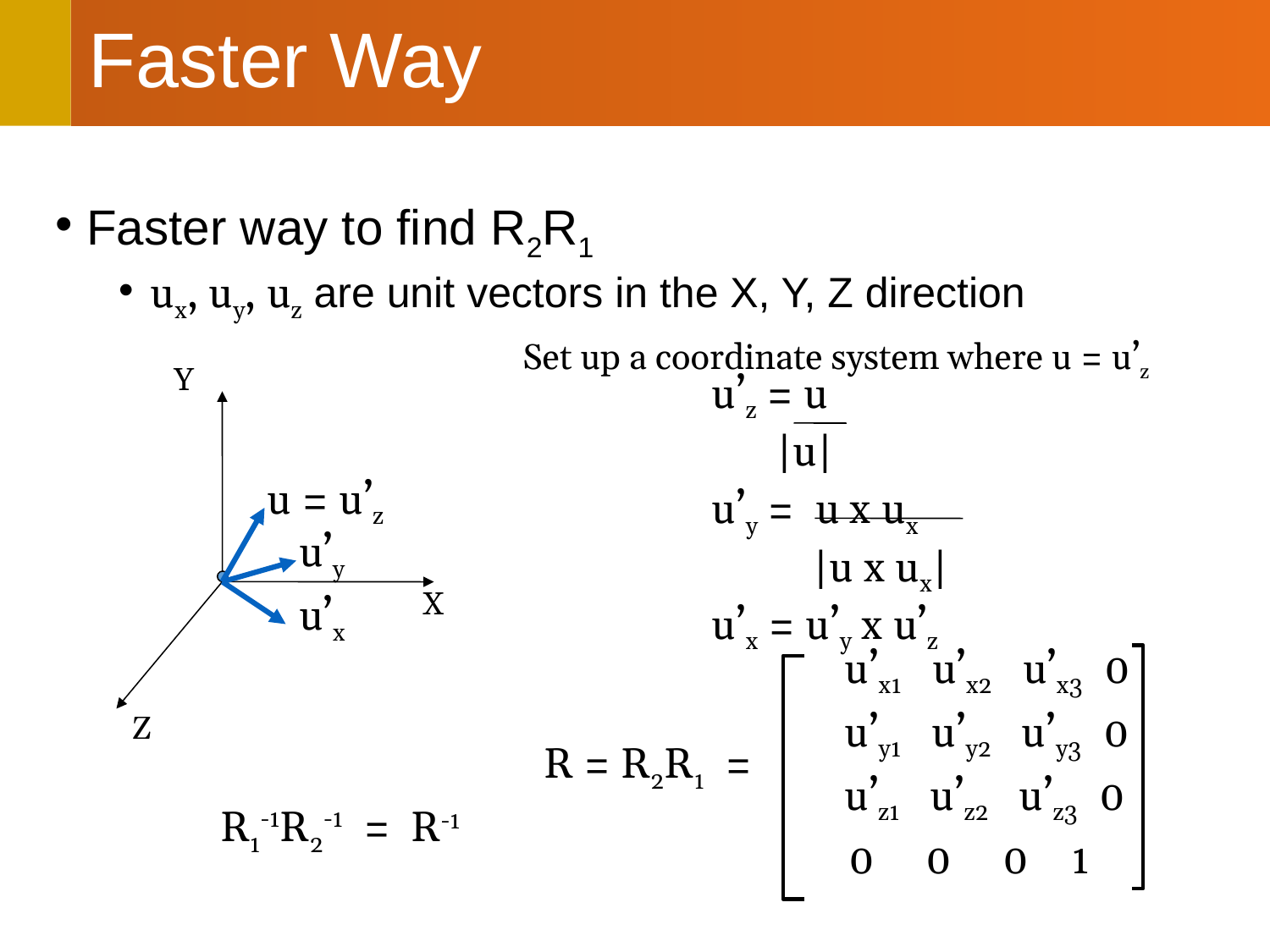

# Faster Way
Faster way to find R2R1
ux, uy, uz are unit vectors in the X, Y, Z direction
Set up a coordinate system where u = u’z
Y
u’z = u
           |u|
u’y =  u x ux
          |u x ux|
u’x = u’y x u’z

 u = u’z

 u’y

X

 u’x
u’x1   u’x2   u’x3   0

u’y1   u’y2   u’y3   0
Z
R = R2R1  =
u’z1   u’z2   u’z3   0
R1-1R2-1  =  R-1
 0     0     0     1